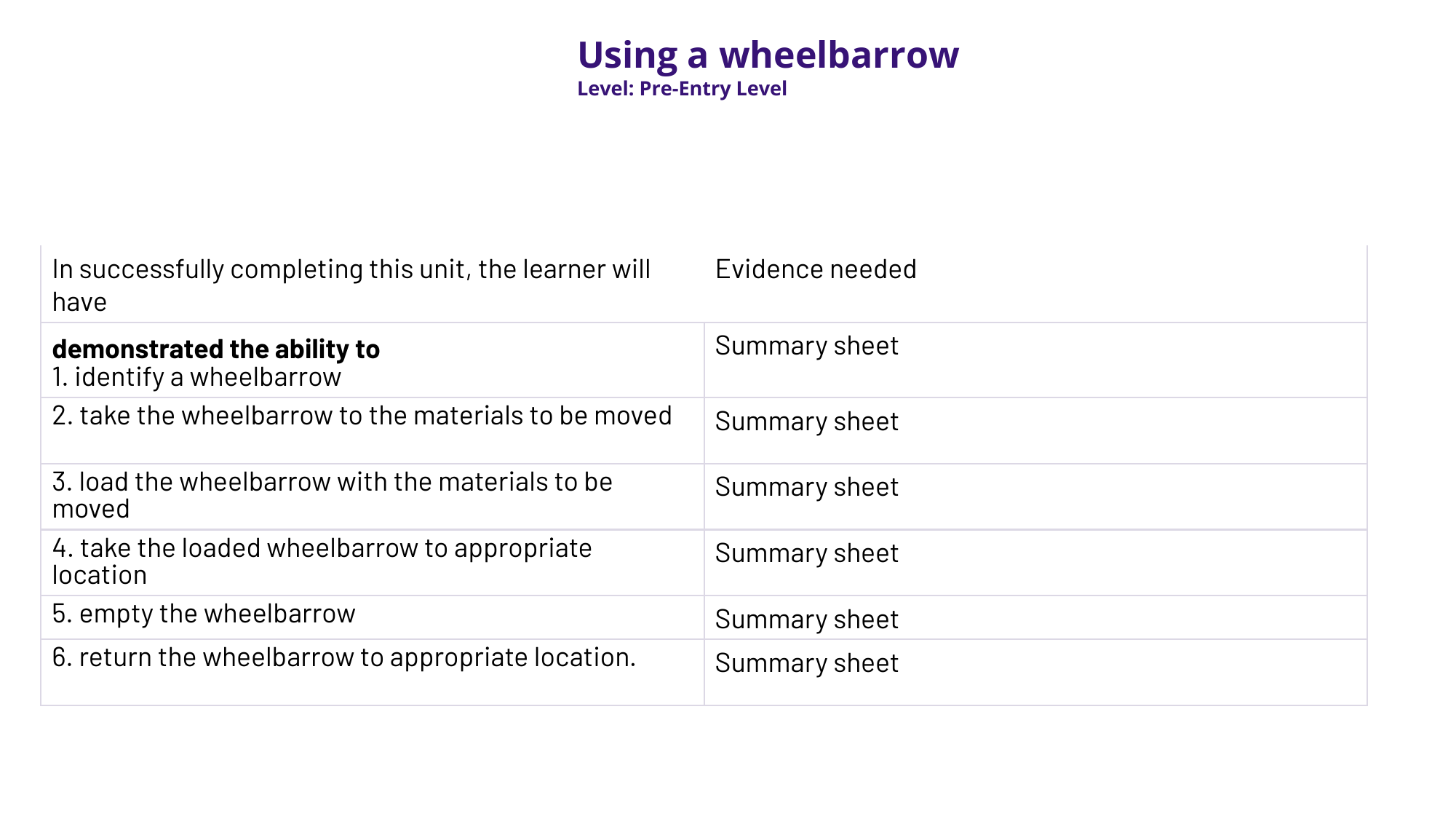

Using a wheelbarrow
Level: Pre-Entry Level

| In successfully completing this unit, the learner will have | Evidence needed |
| --- | --- |
| demonstrated the ability to 1. identify a wheelbarrow | Summary sheet |
| 2. take the wheelbarrow to the materials to be moved | Summary sheet |
| 3. load the wheelbarrow with the materials to be moved | Summary sheet |
| 4. take the loaded wheelbarrow to appropriate location | Summary sheet |
| 5. empty the wheelbarrow | Summary sheet |
| 6. return the wheelbarrow to appropriate location. | Summary sheet |